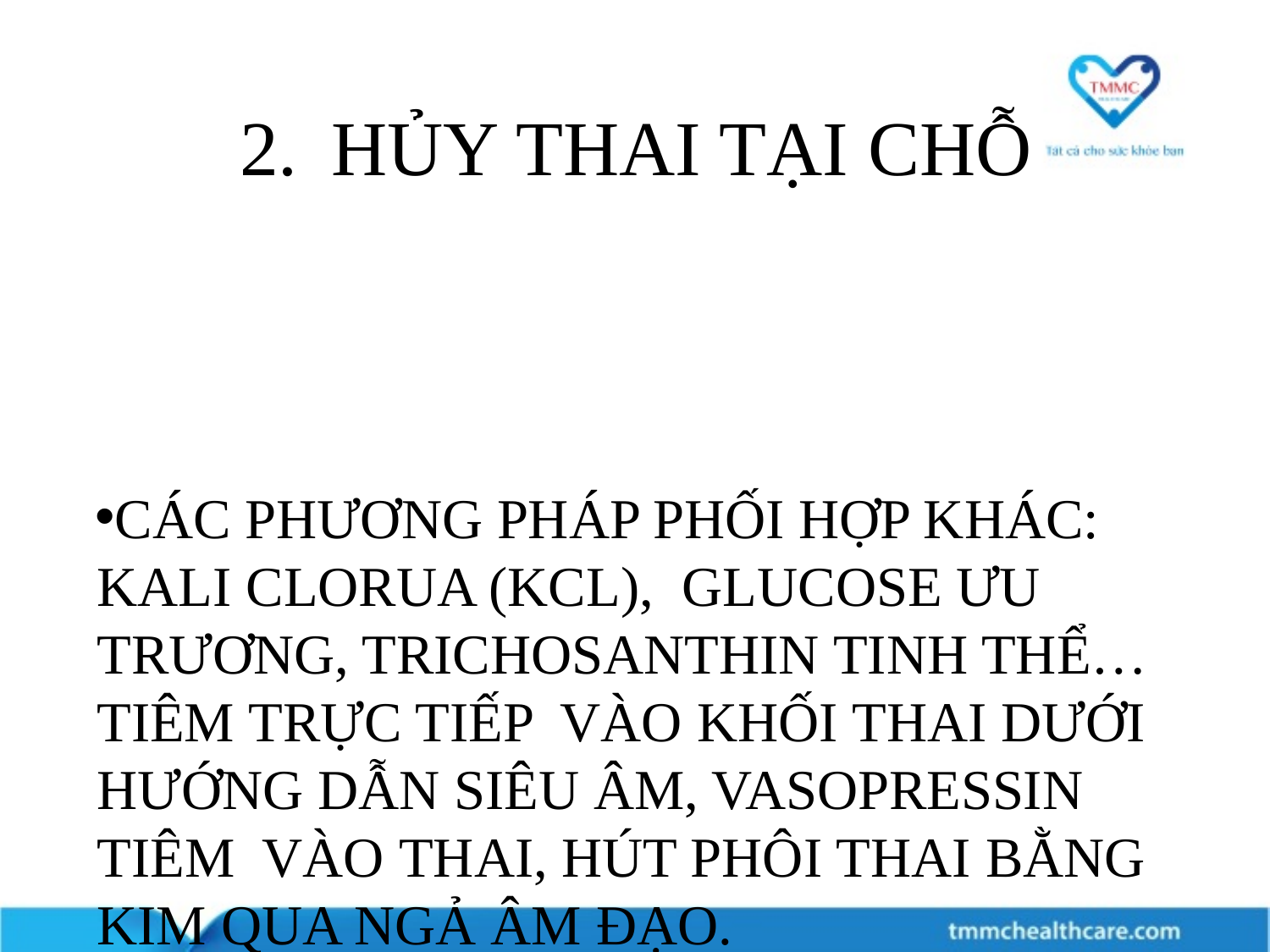

# 2.	HỦY THAI TẠI CHỖ
CÁC PHƯƠNG PHÁP PHỐI HỢP KHÁC: KALI CLORUA (KCL),  GLUCOSE ƯU TRƯƠNG, TRICHOSANTHIN TINH THỂ… TIÊM TRỰC TIẾP  VÀO KHỐI THAI DƯỚI HƯỚNG DẪN SIÊU ÂM, VASOPRESSIN TIÊM  VÀO THAI, HÚT PHÔI THAI BẰNG KIM QUA NGẢ ÂM ĐẠO.